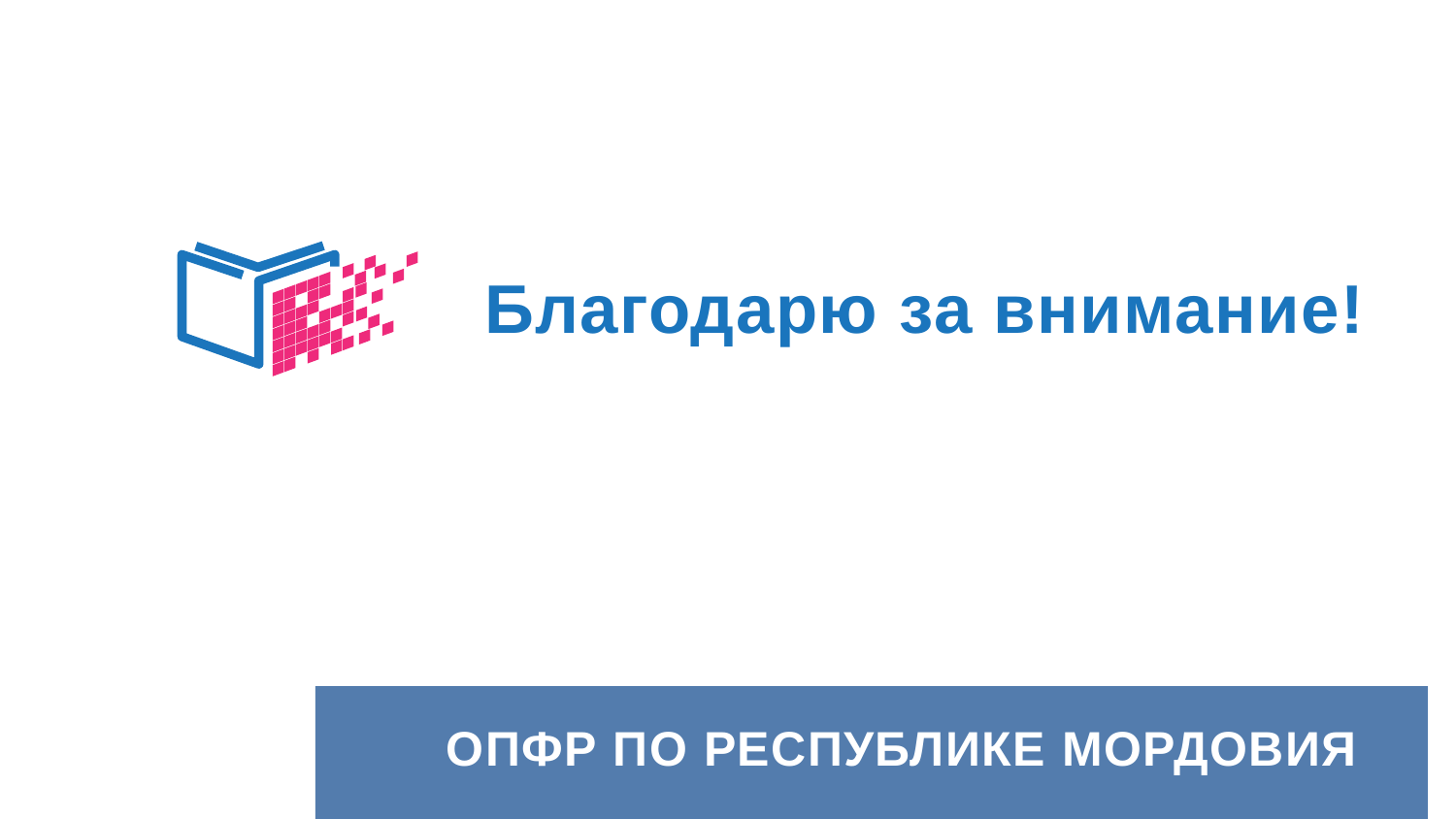

Благодарю за внимание!

# ОПФР ПО РЕСПУБЛИКЕ МОРДОВИЯ